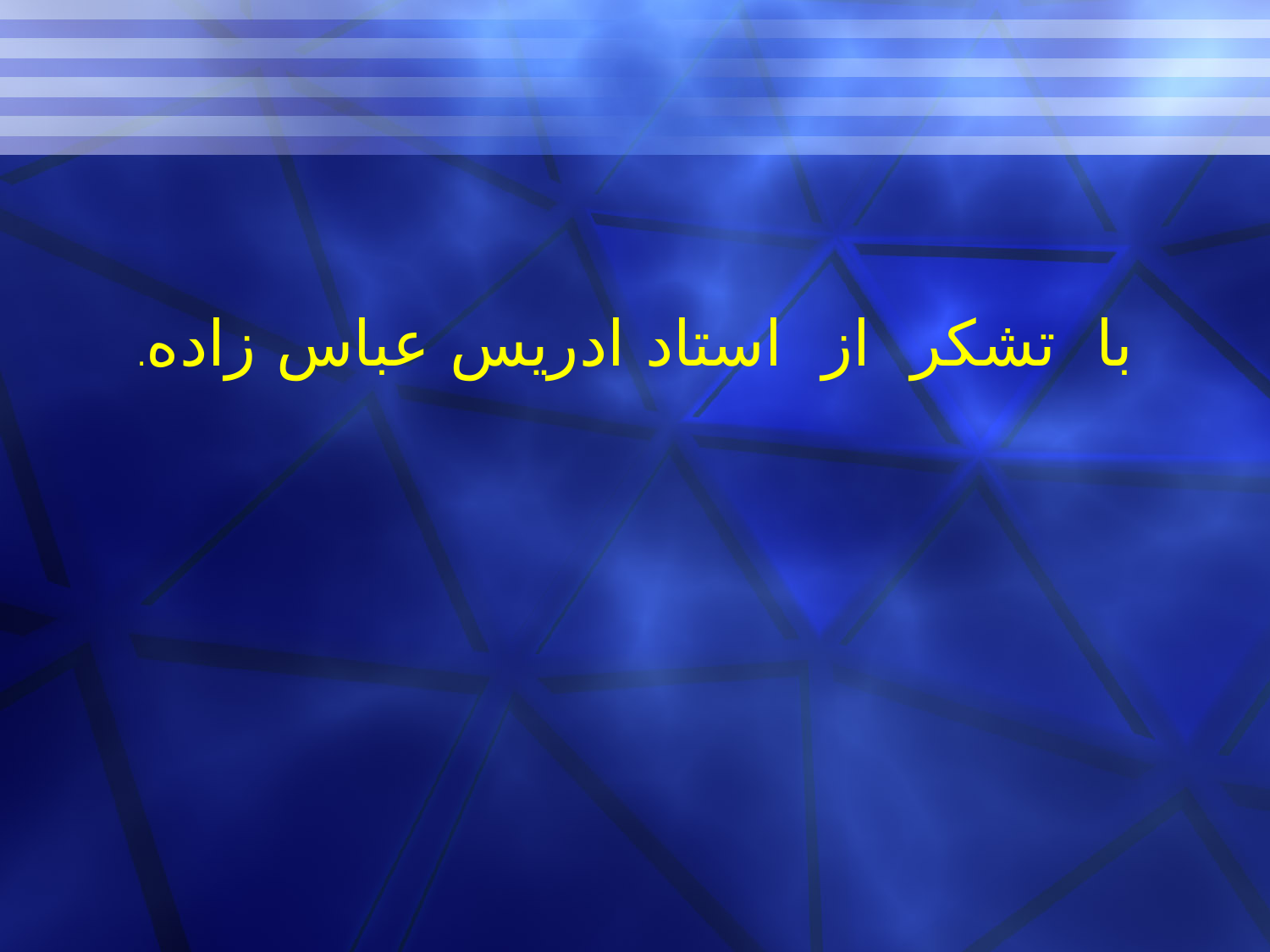

با  تشكر  از  استاد ادریس عباس زاده.